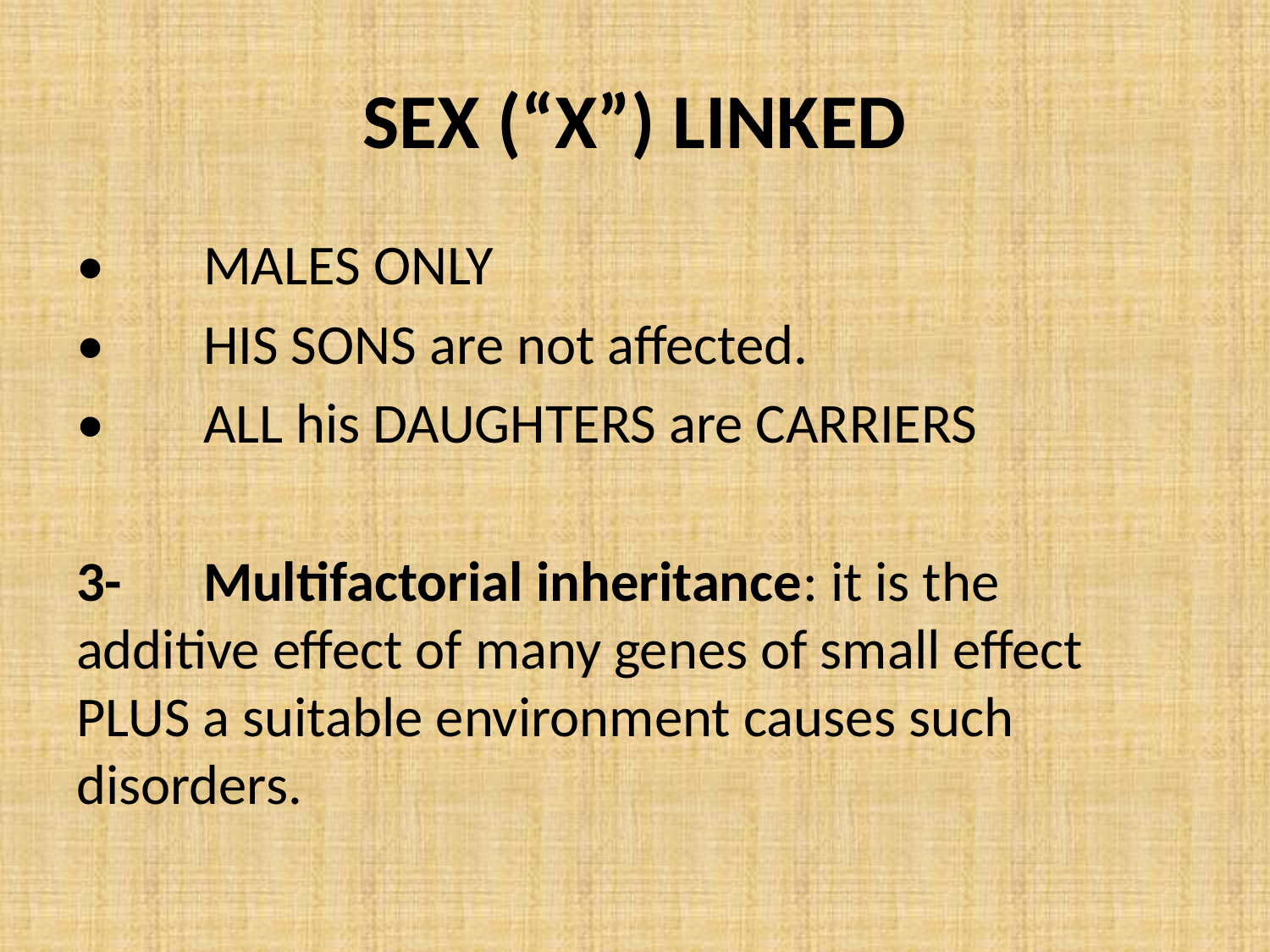

# SEX (“X”) LINKED
•	MALES ONLY
•	HIS SONS are not affected.
•	ALL his DAUGHTERS are CARRIERS

3-	Multifactorial inheritance: it is the additive effect of many genes of small effect PLUS a suitable environment causes such disorders.